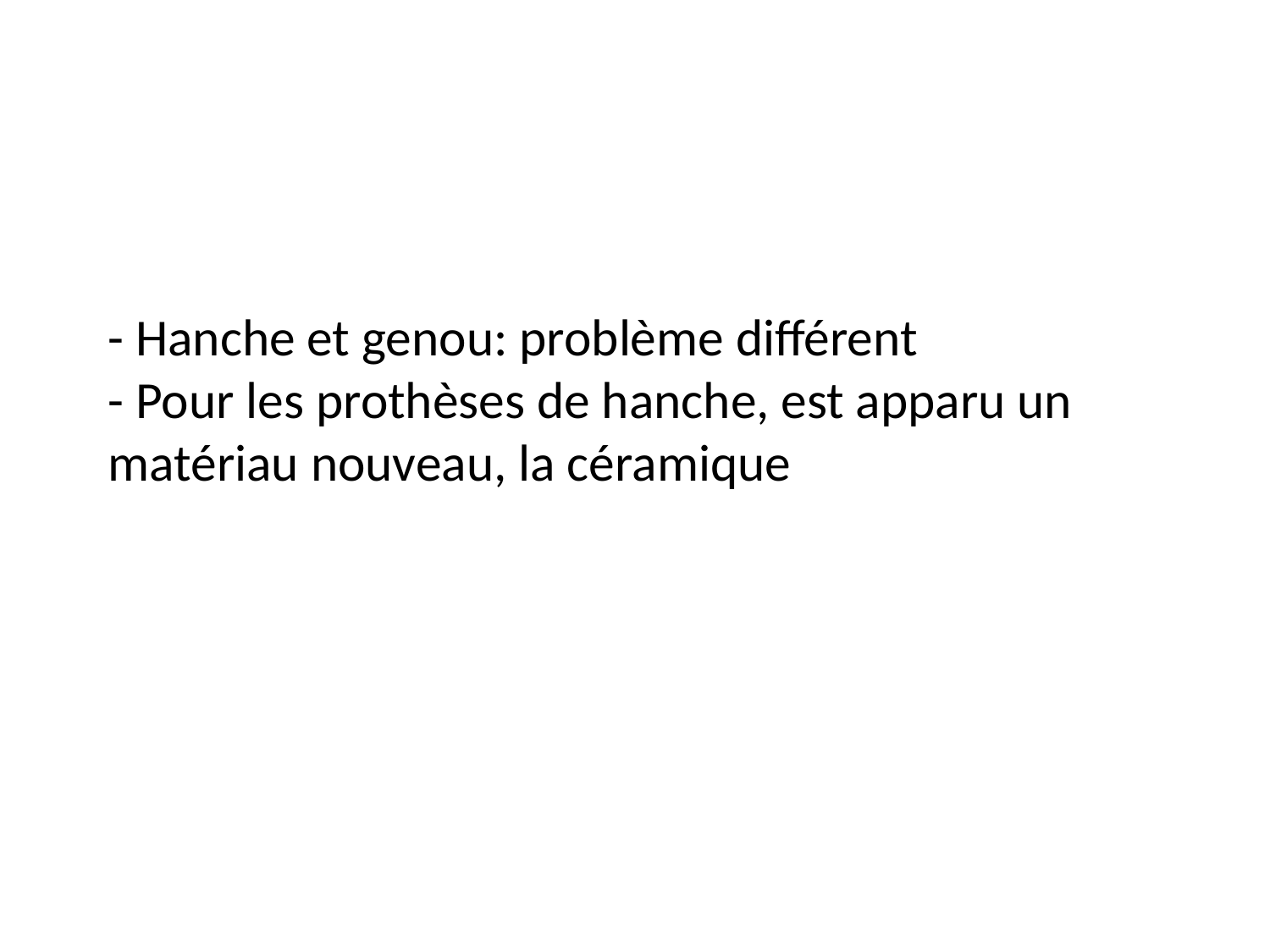

# - Hanche et genou: problème différent - Pour les prothèses de hanche, est apparu un matériau nouveau, la céramique